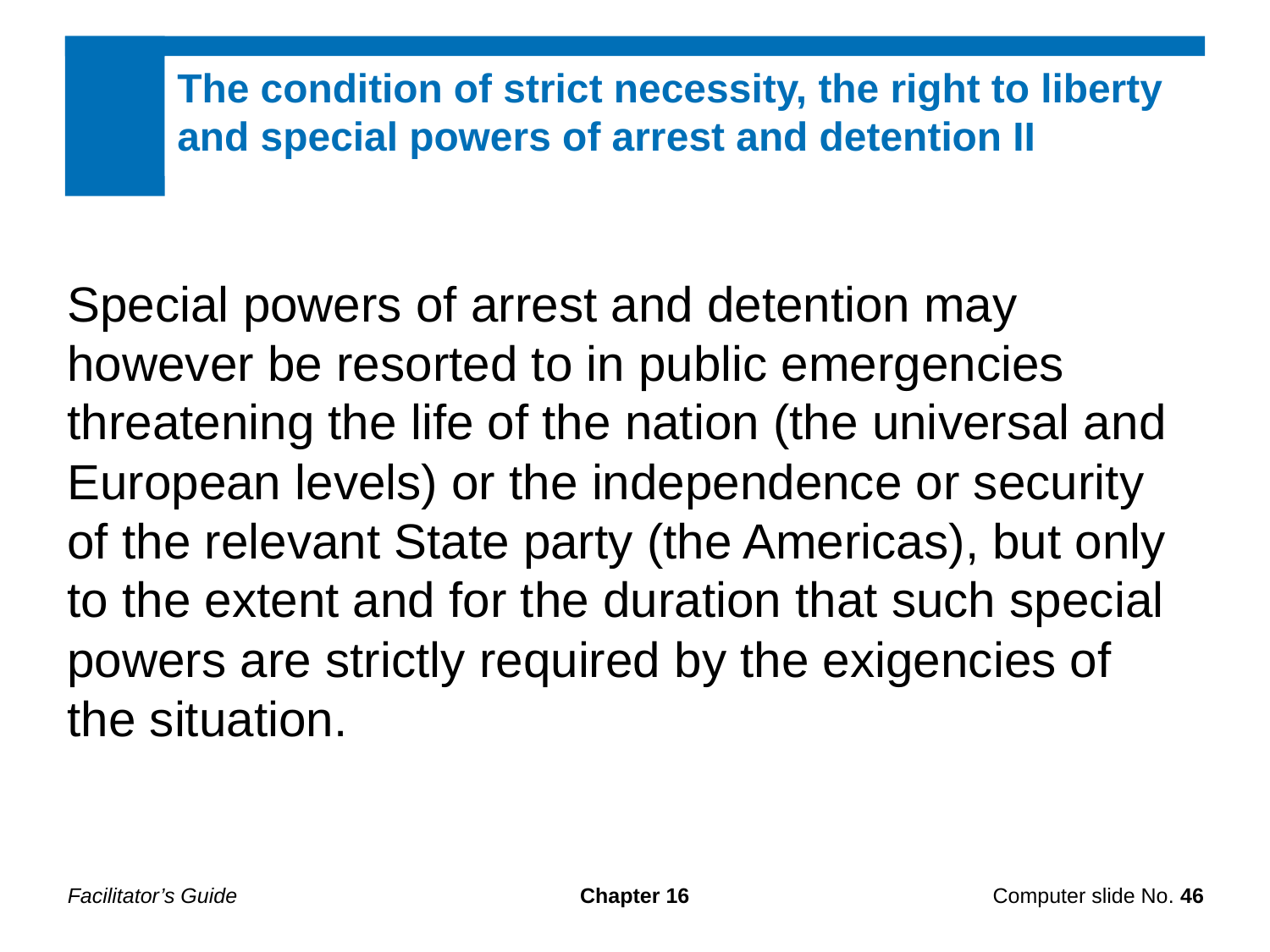

The condition of strict necessity, the right to liberty and special powers of arrest and detention II
Special powers of arrest and detention may however be resorted to in public emergencies threatening the life of the nation (the universal and European levels) or the independence or security of the relevant State party (the Americas), but only to the extent and for the duration that such special powers are strictly required by the exigencies of the situation.
Facilitator’s Guide
Chapter 16
Computer slide No. 46